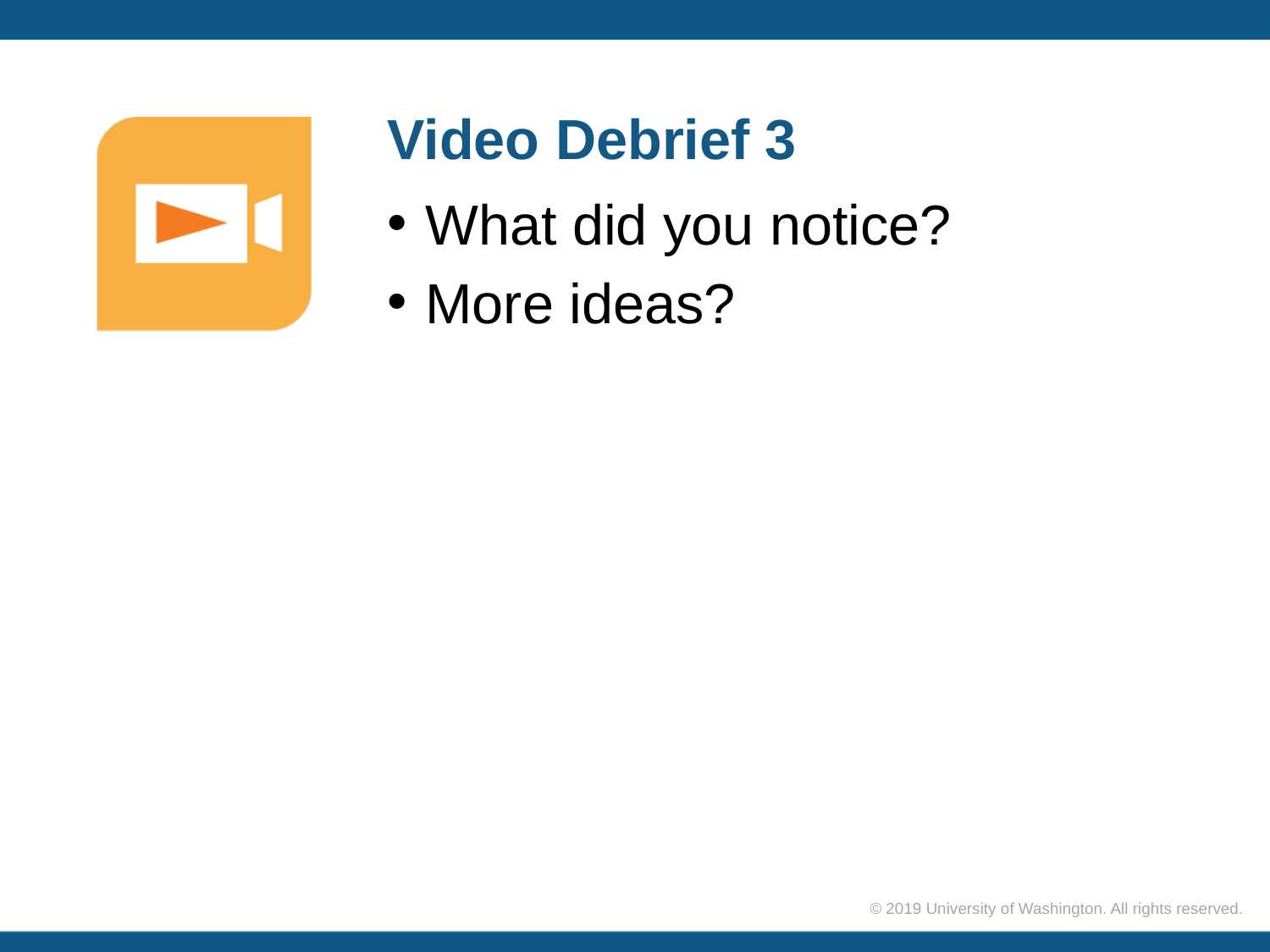

# Video Debrief 3
What did you notice?
More ideas?